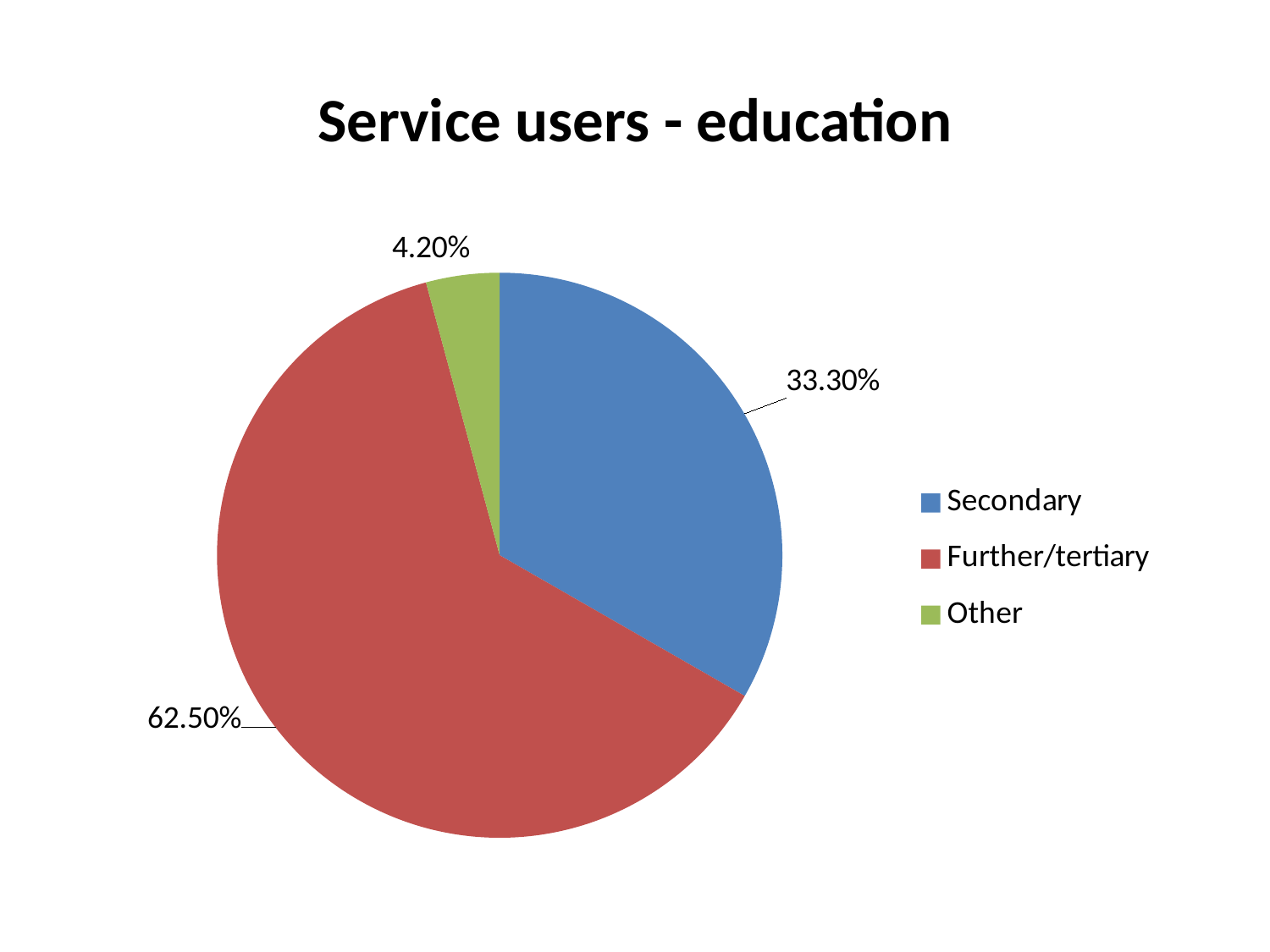

# Service users - education

### Chart

| Category | Column1 |
|---|---|
| Secondary | 0.333 |
| Further/tertiary | 0.625 |
| Other | 0.042 |